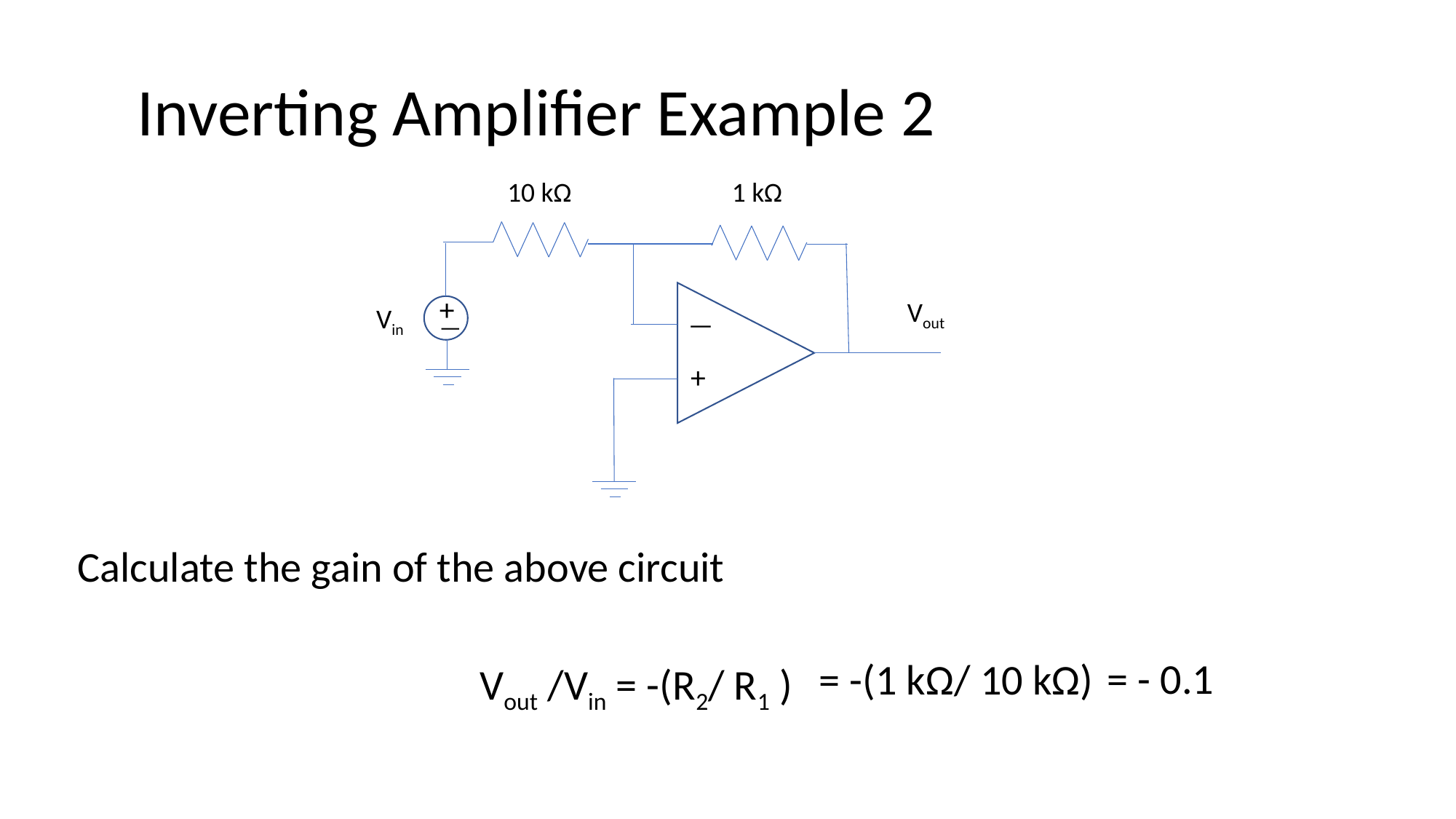

# Inverting Amplifier Example 2
10 kΩ
1 kΩ

Vout
Vin
—
+
+

—
Calculate the gain of the above circuit

= - 0.1
Vout /Vin = -(R2/ R1 )

= -(1 kΩ/ 10 kΩ)